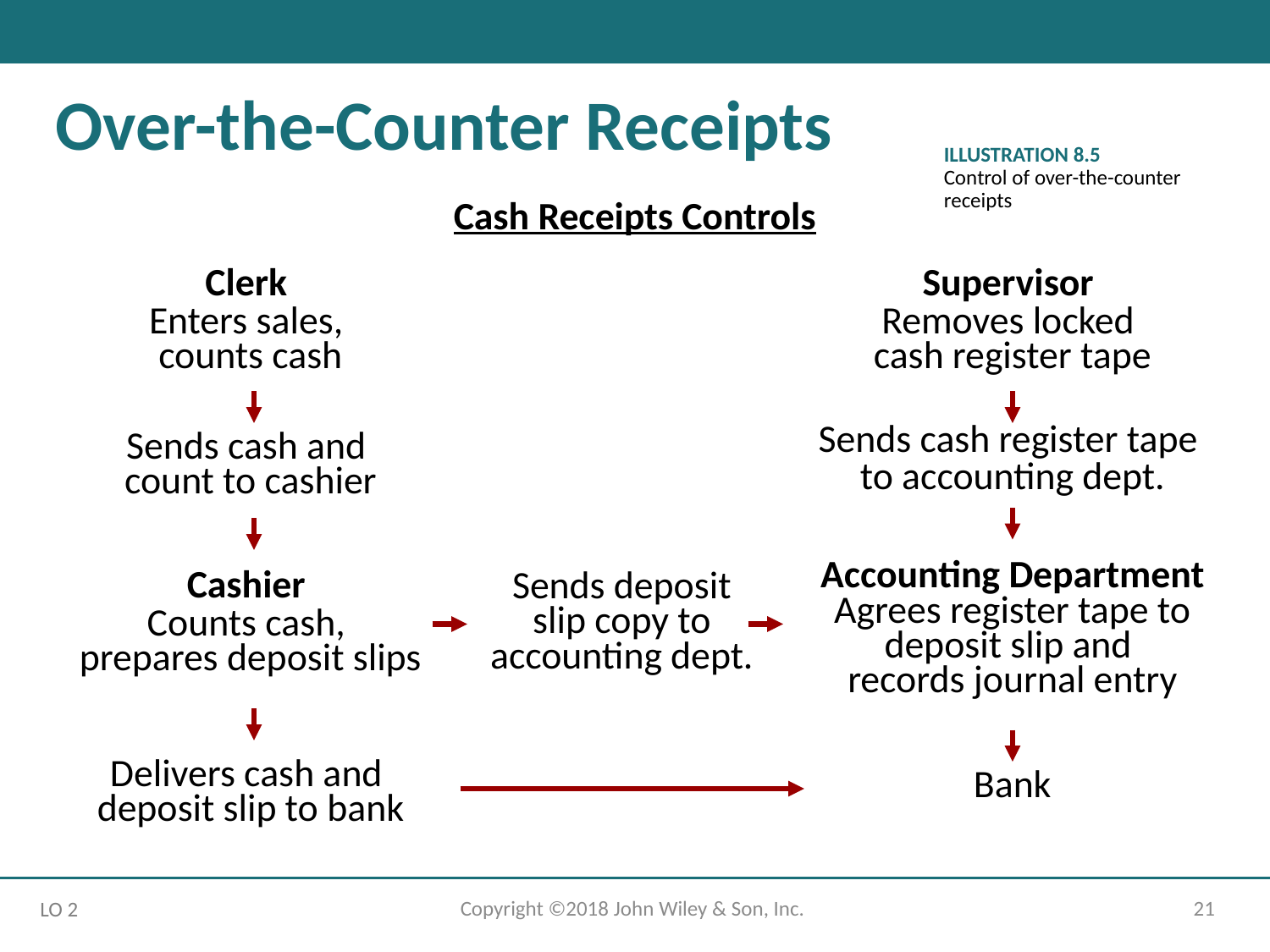

Over-the-Counter Receipts
ILLUSTRATION 8.5
Control of over-the-counter receipts
| Cash Receipts Controls |  |  |
| --- | --- | --- |
| Clerk Enters sales, counts cash |  | Supervisor Removes locked cash register tape |
| Sends cash and count to cashier |  | Sends cash register tape to accounting dept. |
| Cashier Counts cash, prepares deposit slips | Sends deposit slip copy to accounting dept. | Accounting Department Agrees register tape to deposit slip and records journal entry |
| Delivers cash and deposit slip to bank |  | Bank |
Copyright ©2018 John Wiley & Son, Inc.
21
LO 2